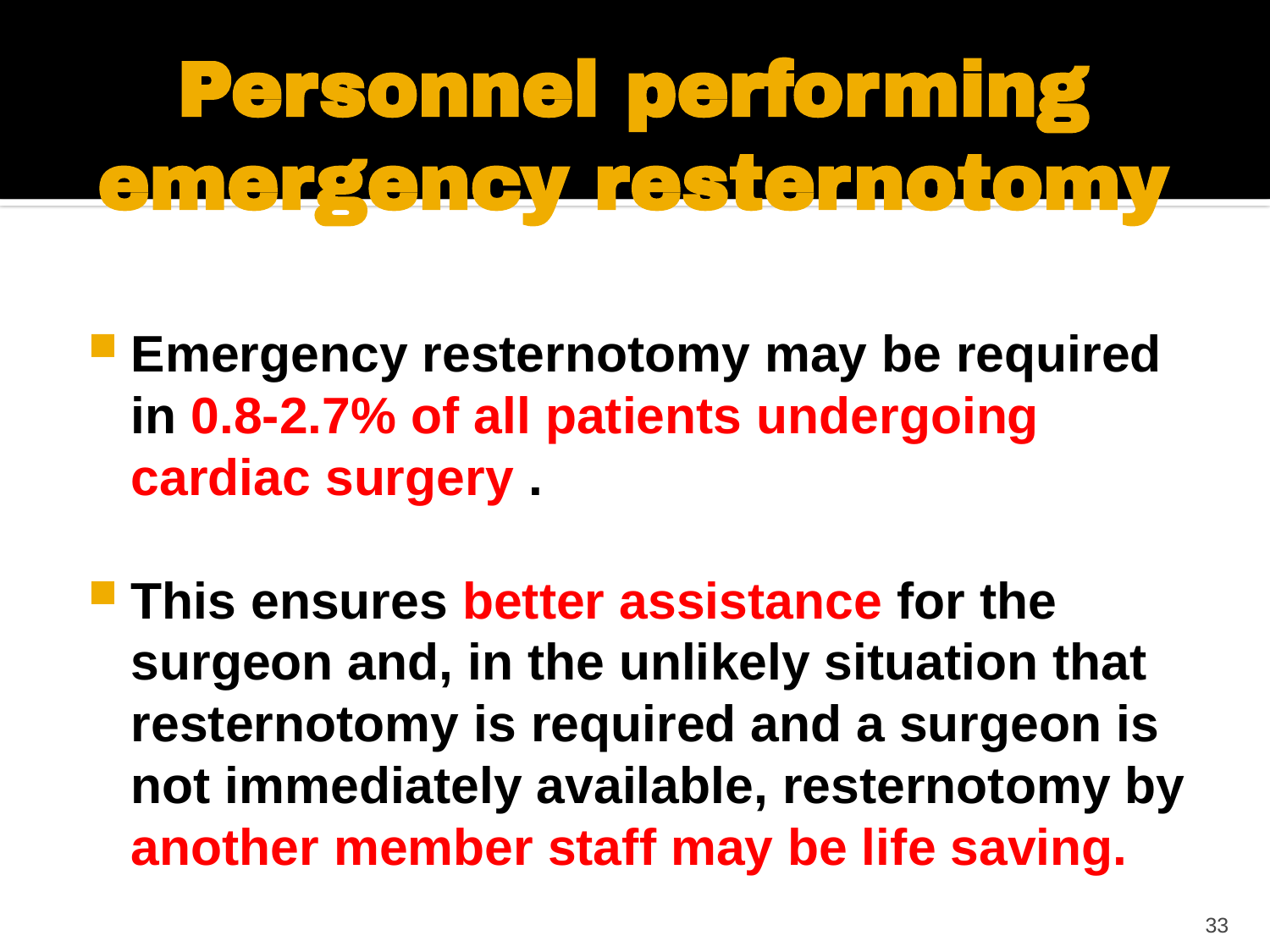

# Personnel performing emergency resternotomy

Emergency resternotomy may be required in 0.8-2.7% of all patients undergoing cardiac surgery .

This ensures better assistance for the surgeon and, in the unlikely situation that resternotomy is required and a surgeon is not immediately available, resternotomy by another member staff may be life saving.
33